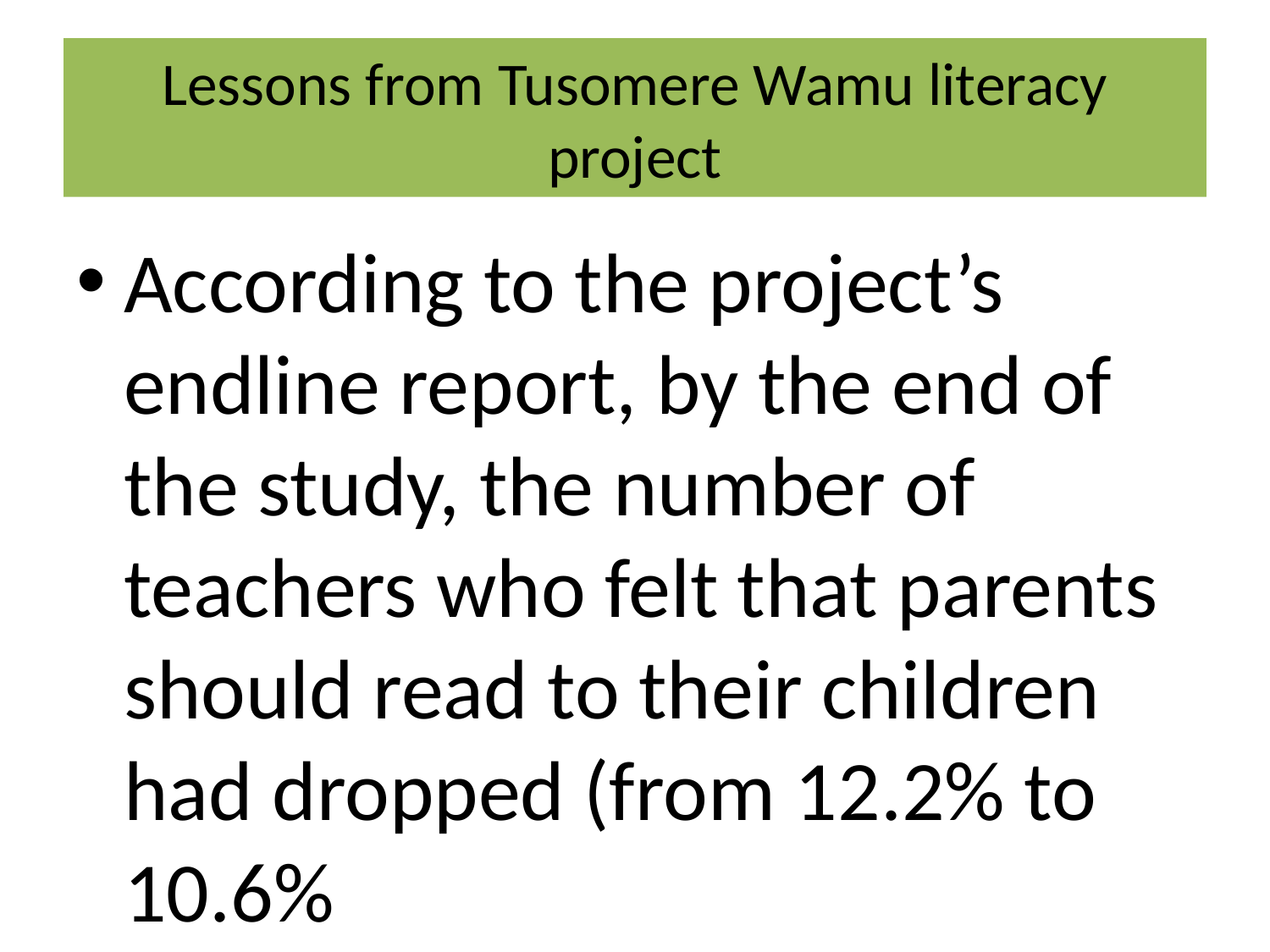

# Lessons from Tusomere Wamu literacy project
According to the project’s endline report, by the end of the study, the number of teachers who felt that parents should read to their children had dropped (from 12.2% to 10.6%